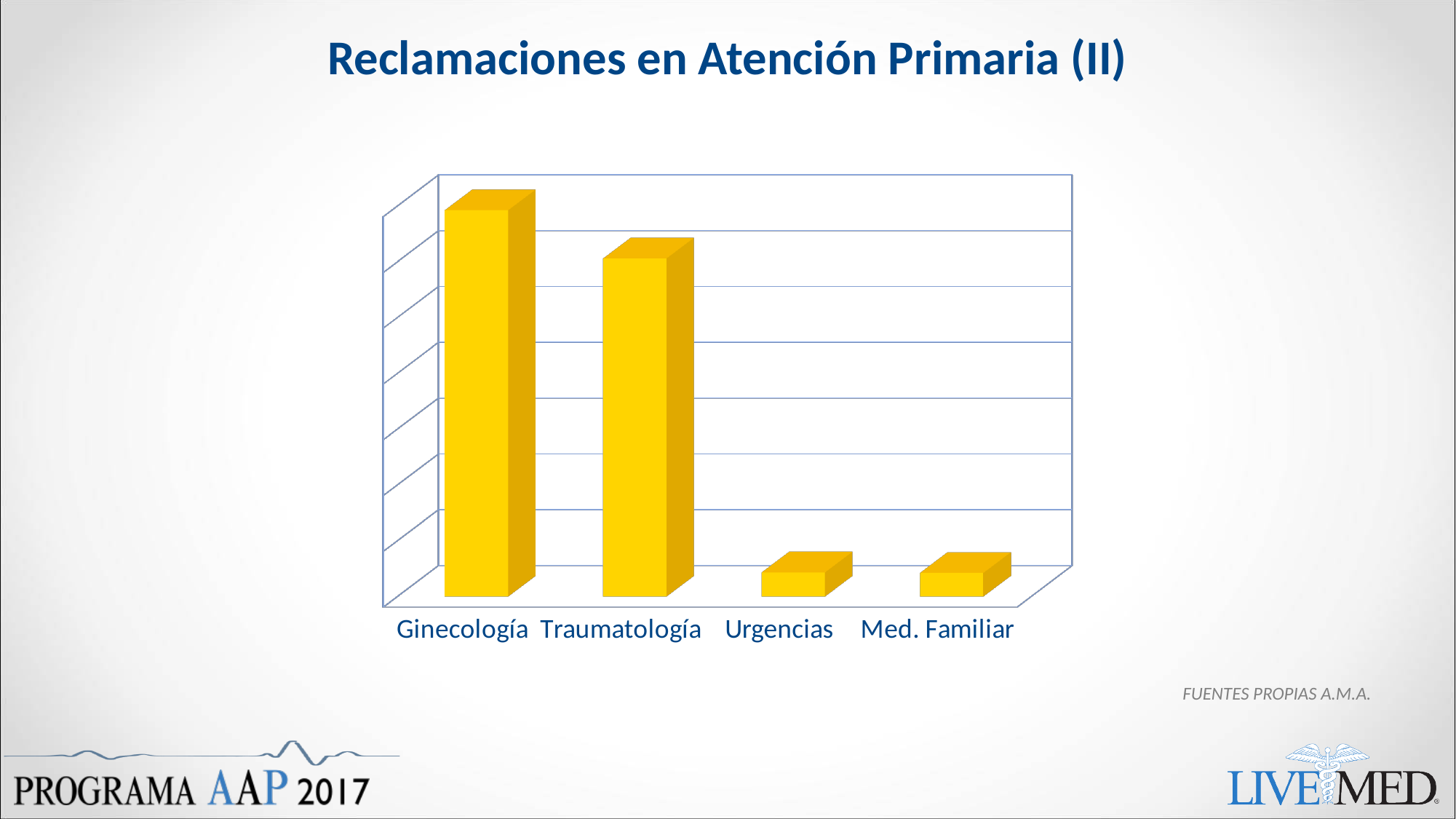

# Reclamaciones en Atención Primaria (II)

[unsupported chart]

FUENTES PROPIAS A.M.A.